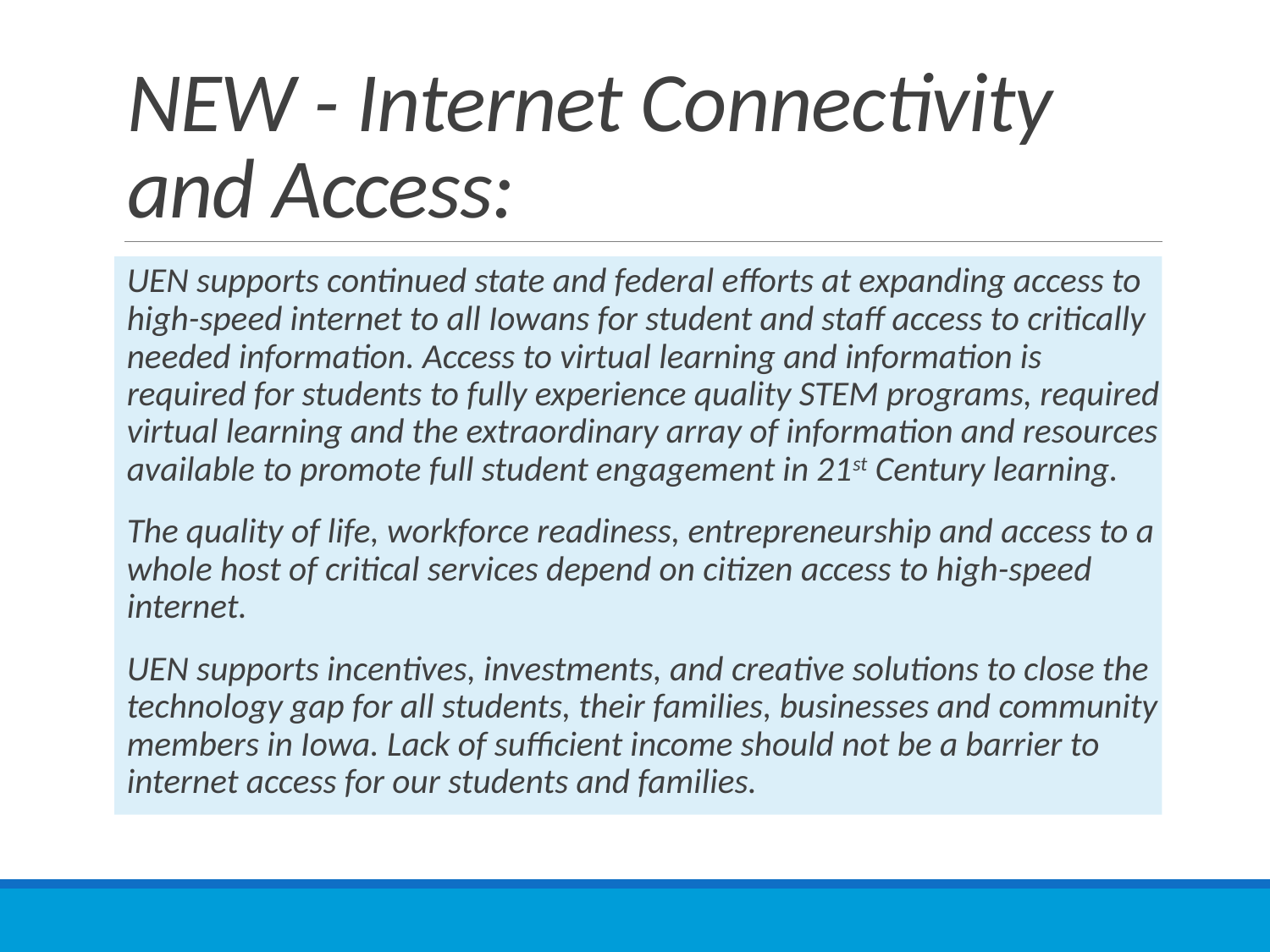

# NEW - Internet Connectivity and Access:
UEN supports continued state and federal efforts at expanding access to high-speed internet to all Iowans for student and staff access to critically needed information. Access to virtual learning and information is required for students to fully experience quality STEM programs, required virtual learning and the extraordinary array of information and resources available to promote full student engagement in 21st Century learning.
The quality of life, workforce readiness, entrepreneurship and access to a whole host of critical services depend on citizen access to high-speed internet.
UEN supports incentives, investments, and creative solutions to close the technology gap for all students, their families, businesses and community members in Iowa. Lack of sufficient income should not be a barrier to internet access for our students and families.